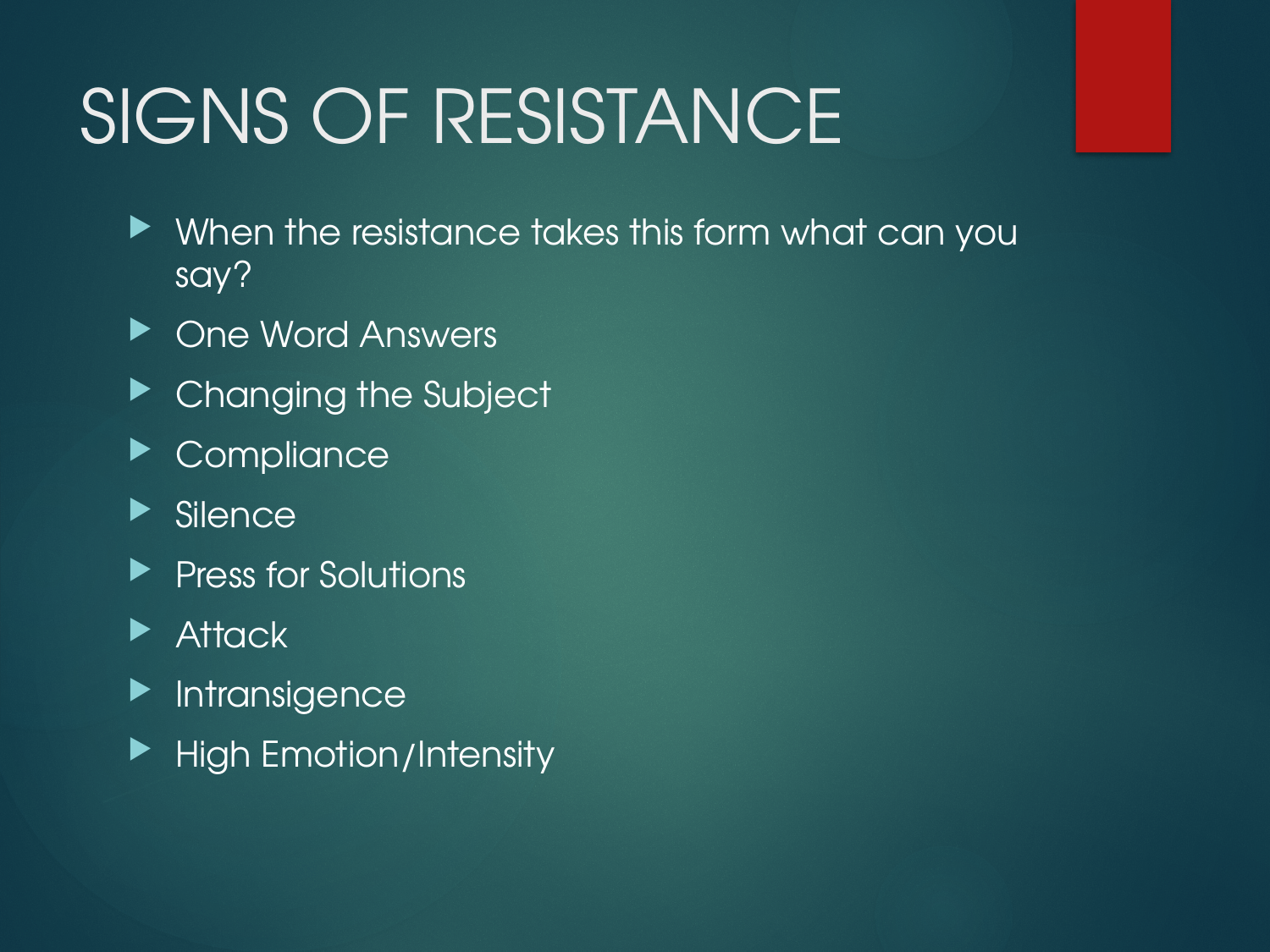

# SIGNS OF RESISTANCE
When the resistance takes this form what can you say?
One Word Answers
Changing the Subject
Compliance
Silence
Press for Solutions
Attack
Intransigence
High Emotion/Intensity